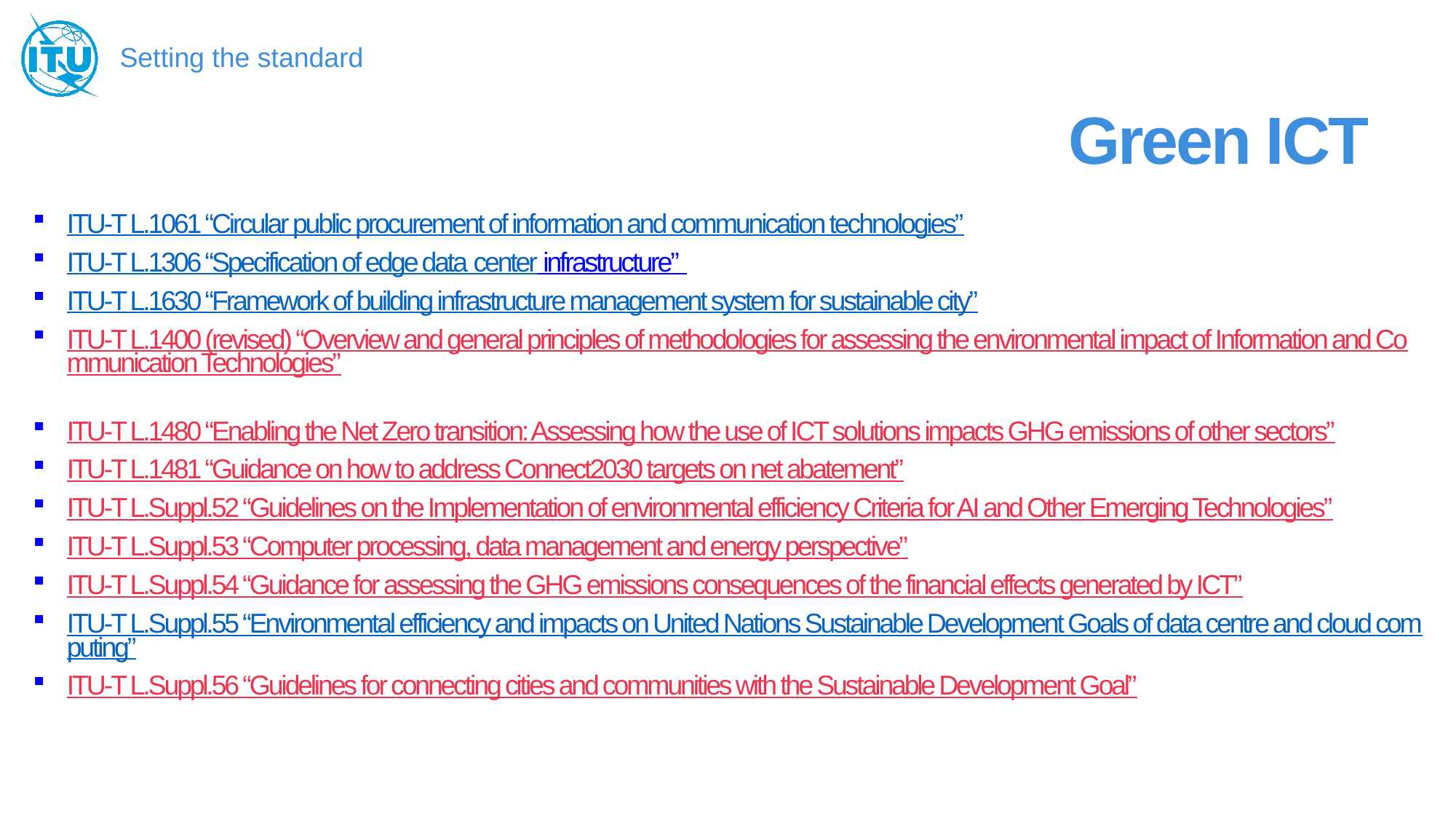

Green ICT
ITU-T L.1061 “Circular public procurement of information and communication technologies”
ITU-T L.1306 “Specification of edge data center infrastructure”
ITU-T L.1630 “Framework of building infrastructure management system for sustainable city”
ITU-T L.1400 (revised) “Overview and general principles of methodologies for assessing the environmental impact of Information and Communication Technologies”
ITU-T L.1480 “Enabling the Net Zero transition: Assessing how the use of ICT solutions impacts GHG emissions of other sectors”
ITU-T L.1481 “Guidance on how to address Connect2030 targets on net abatement”
ITU-T L.Suppl.52 “Guidelines on the Implementation of environmental efficiency Criteria for AI and Other Emerging Technologies”
ITU-T L.Suppl.53 “Computer processing, data management and energy perspective”
ITU-T L.Suppl.54 “Guidance for assessing the GHG emissions consequences of the financial effects generated by ICT”
ITU-T L.Suppl.55 “Environmental efficiency and impacts on United Nations Sustainable Development Goals of data centre and cloud computing”
ITU-T L.Suppl.56 “Guidelines for connecting cities and communities with the Sustainable Development Goal”